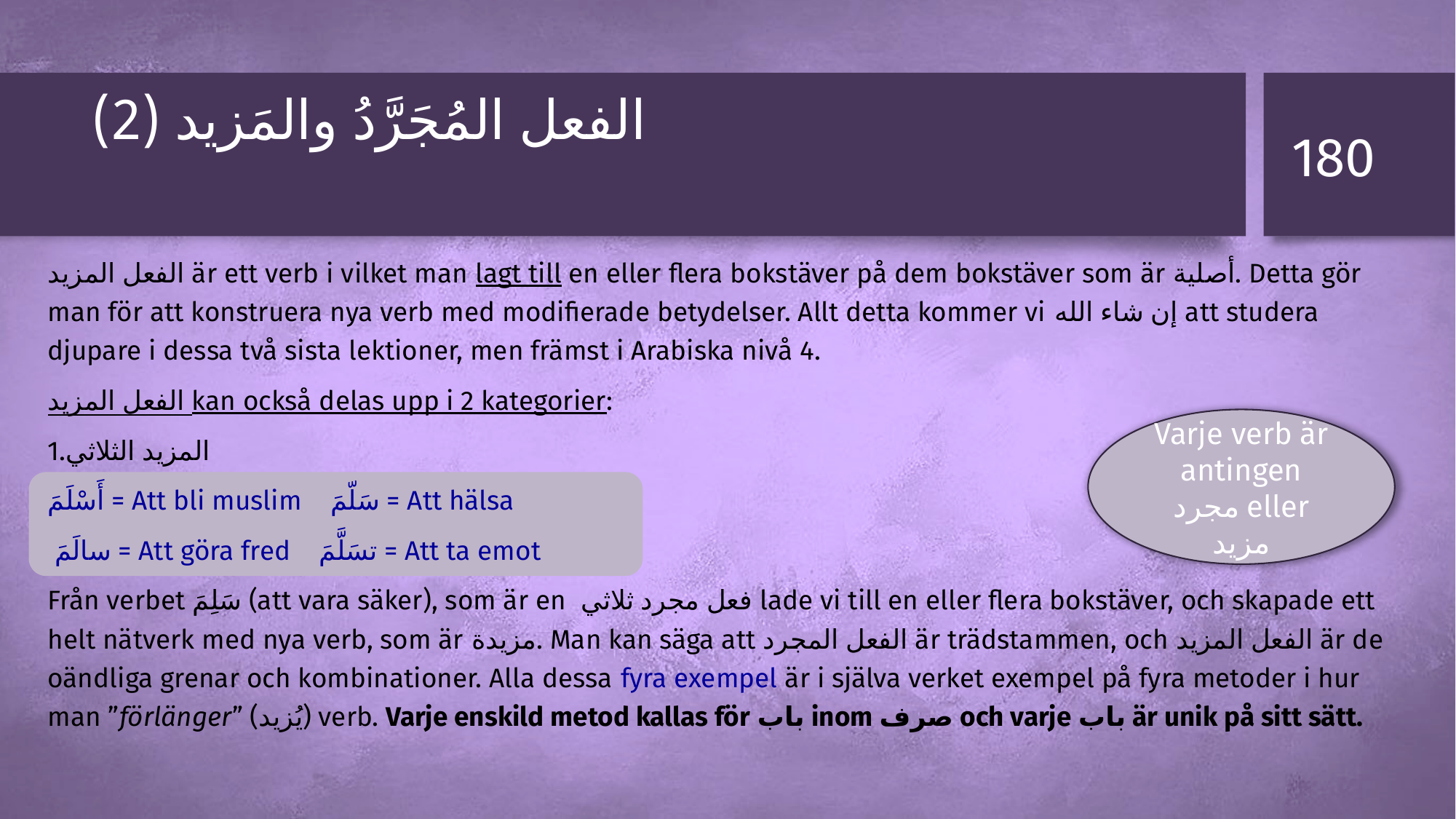

180
# الفعل المُجَرَّدُ والمَزيد (2)
الفعل المزيد är ett verb i vilket man lagt till en eller flera bokstäver på dem bokstäver som är أصلية. Detta gör man för att konstruera nya verb med modifierade betydelser. Allt detta kommer vi إن شاء الله att studera djupare i dessa två sista lektioner, men främst i Arabiska nivå 4.
الفعل المزيد kan också delas upp i 2 kategorier:
1.المزيد الثلاثي
أَسْلَمَ = Att bli muslim    سَلّمَ = Att hälsa
 سالَمَ = Att göra fred    تسَلَّمَ = Att ta emot
Från verbet سَلِمَ (att vara säker), som är en  فعل مجرد ثلاثي lade vi till en eller flera bokstäver, och skapade ett helt nätverk med nya verb, som är مزيدة. Man kan säga att الفعل المجرد är trädstammen, och الفعل المزيد är de oändliga grenar och kombinationer. Alla dessa fyra exempel är i själva verket exempel på fyra metoder i hur man ”förlänger” (يُزيد) verb. Varje enskild metod kallas för باب inom صرف och varje باب är unik på sitt sätt.
Varje verb är antingen مجرد eller مزيد